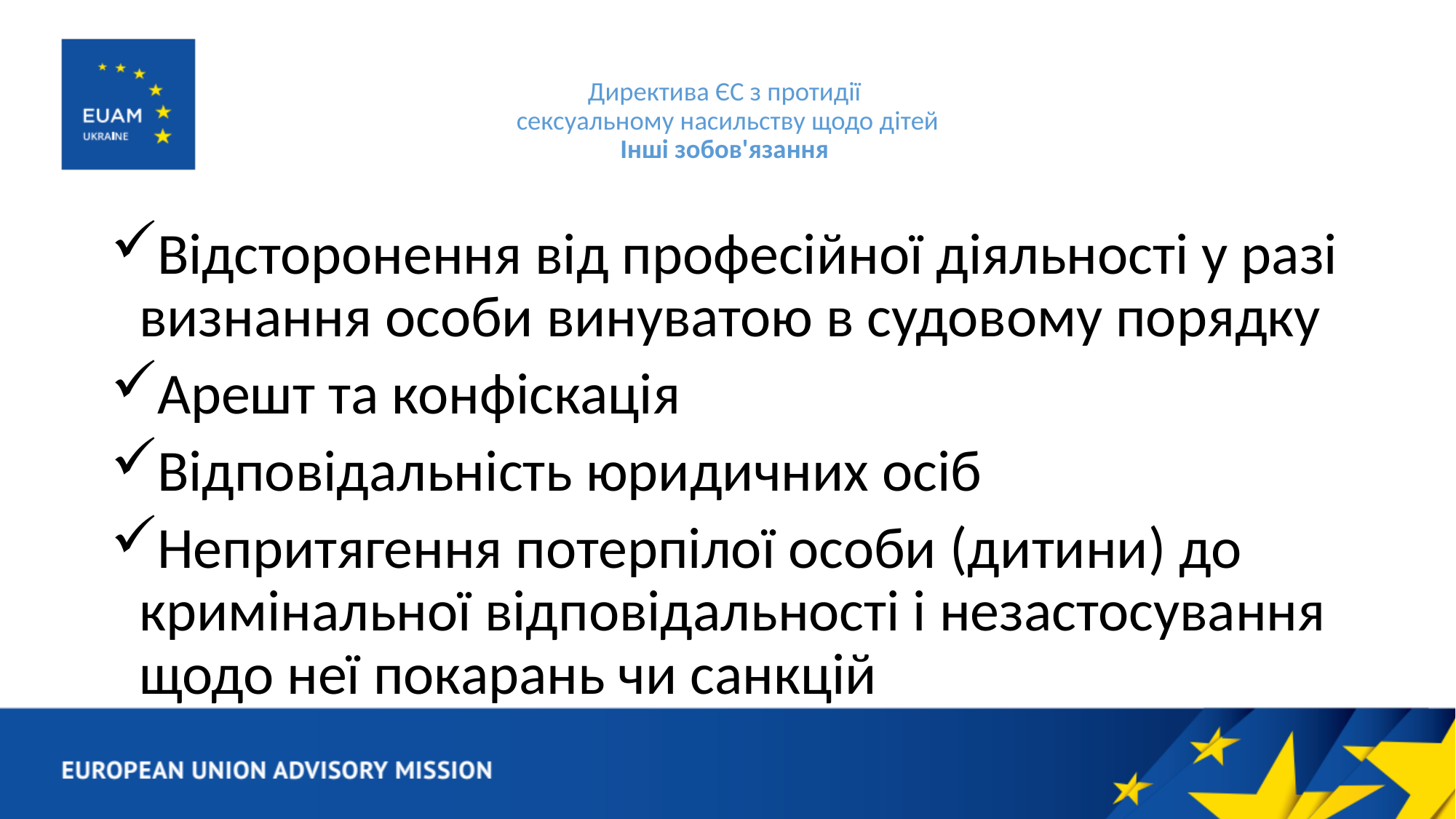

# Директива ЄС з протидії сексуальному насильству щодо дітей Інші зобов'язання
Відсторонення від професійної діяльності у разі визнання особи винуватою в судовому порядку
Арешт та конфіскація
Відповідальність юридичних осіб
Непритягення потерпілої особи (дитини) до кримінальної відповідальності і незастосування щодо неї покарань чи санкцій